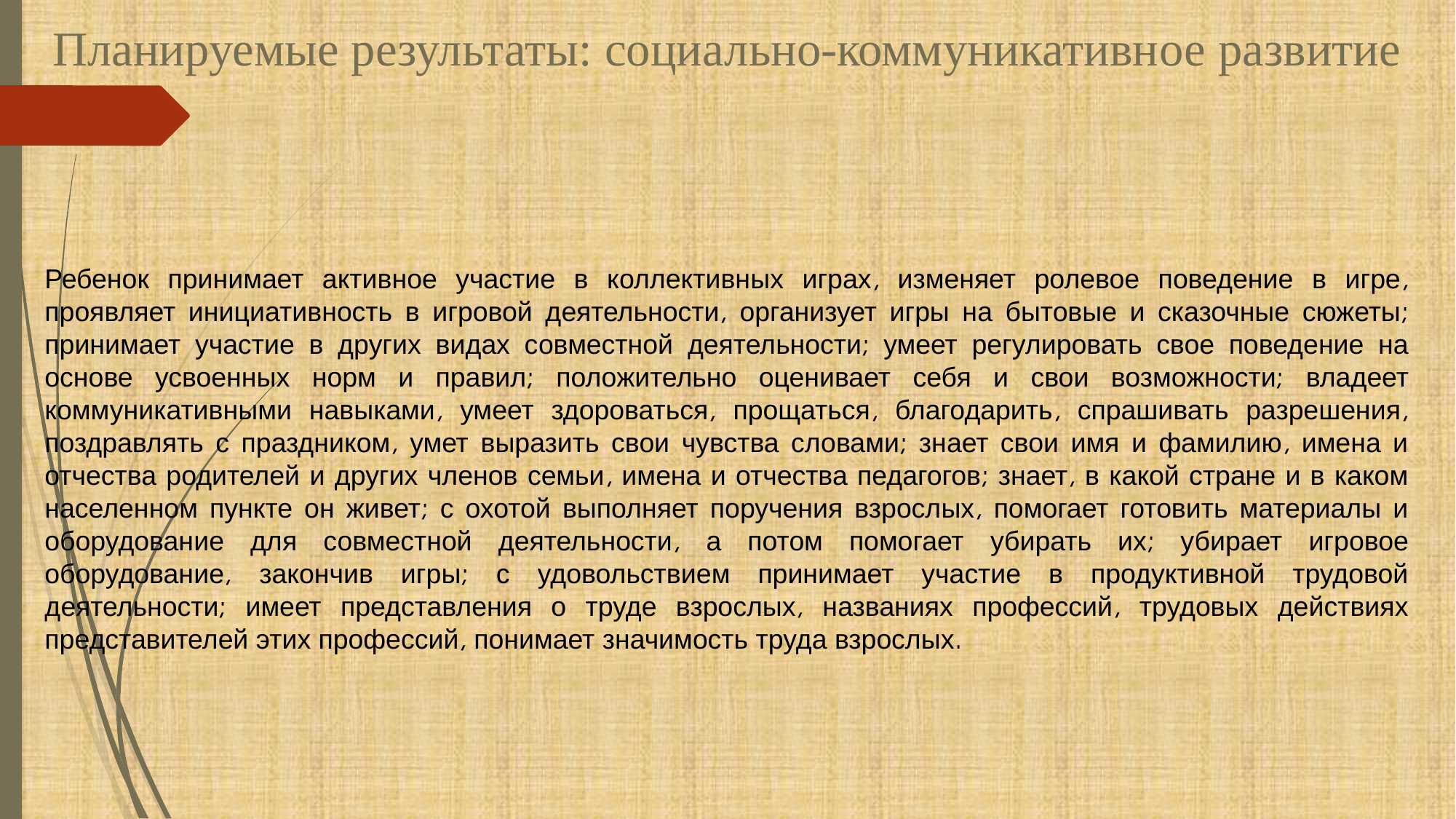

# Планируемые результаты: социально-коммуникативное развитие
Ребенок принимает активное участие в коллективных играх, изменяет ролевое поведение в игре, проявляет инициативность в игровой деятельности, организует игры на бытовые и сказочные сюжеты; принимает участие в других видах совместной деятельности; умеет регулировать свое поведение на основе усвоенных норм и правил; положительно оценивает себя и свои возможности; владеет коммуникативными навыками, умеет здороваться, прощаться, благодарить, спрашивать разрешения, поздравлять с праздником, умет выразить свои чувства словами; знает свои имя и фамилию, имена и отчества родителей и других членов семьи, имена и отчества педагогов; знает, в какой стране и в каком населенном пункте он живет; с охотой выполняет поручения взрослых, помогает готовить материалы и оборудование для совместной деятельности, а потом помогает убирать их; убирает игровое оборудование, закончив игры; с удовольствием принимает участие в продуктивной трудовой деятельности; имеет представления о труде взрослых, названиях профессий, трудовых действиях представителей этих профессий, понимает значимость труда взрослых.